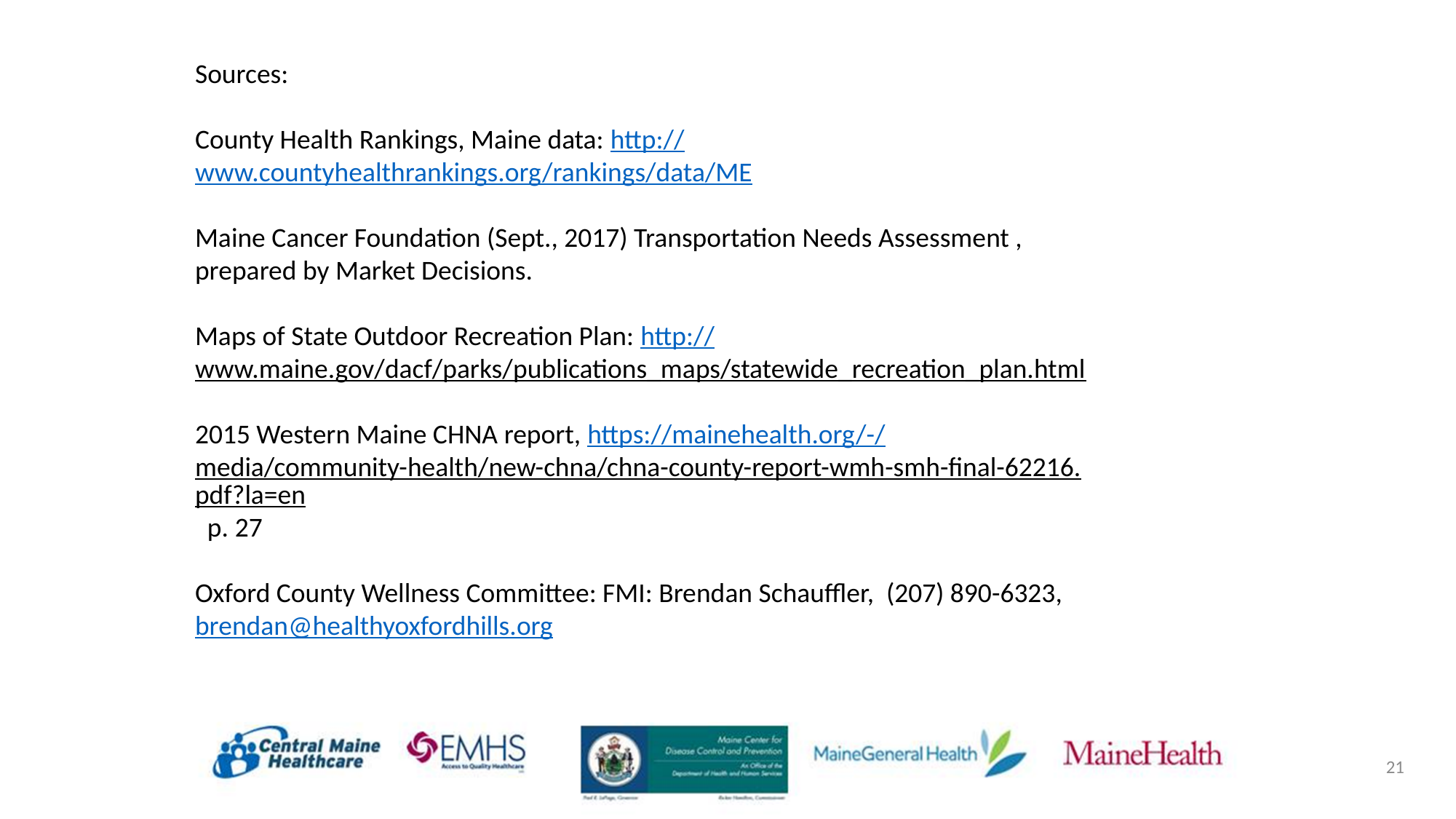

Sources:

County Health Rankings, Maine data: http://www.countyhealthrankings.org/rankings/data/ME

Maine Cancer Foundation (Sept., 2017) Transportation Needs Assessment , prepared by Market Decisions.

Maps of State Outdoor Recreation Plan: http://www.maine.gov/dacf/parks/publications_maps/statewide_recreation_plan.html

2015 Western Maine CHNA report, https://mainehealth.org/-/media/community-health/new-chna/chna-county-report-wmh-smh-final-62216.pdf?la=en  p. 27

Oxford County Wellness Committee: FMI: Brendan Schauffler,  (207) 890-6323, brendan@healthyoxfordhills.org

21